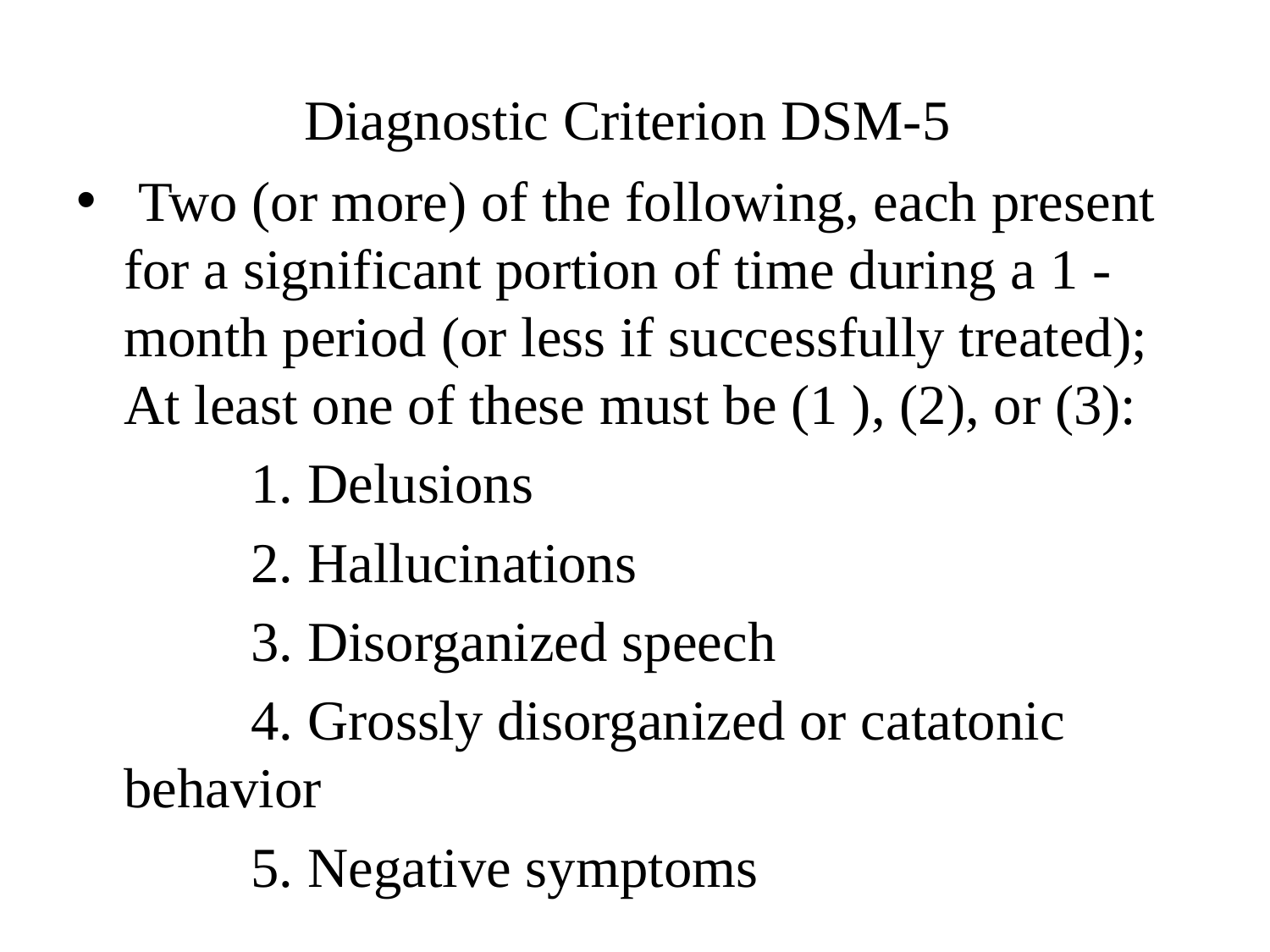

# Diagnostic Criterion DSM-5
 Two (or more) of the following, each present for a significant portion of time during a 1 -month period (or less if successfully treated); At least one of these must be (1 ), (2), or (3):
		1. Delusions
		2. Hallucinations
		3. Disorganized speech
		4. Grossly disorganized or catatonic behavior
		5. Negative symptoms